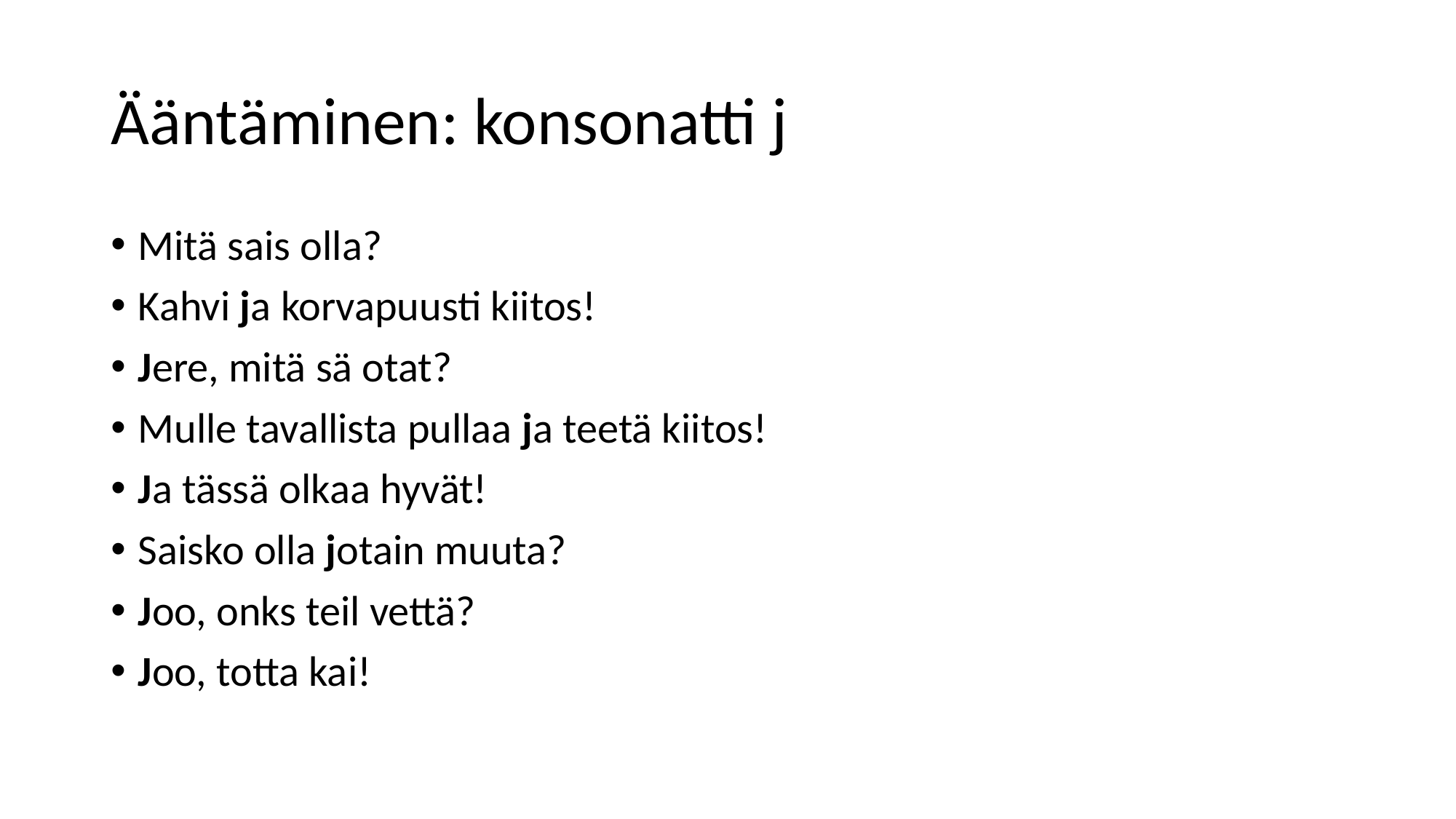

# Ääntäminen: konsonatti j
Mitä sais olla?
Kahvi ja korvapuusti kiitos!
Jere, mitä sä otat?
Mulle tavallista pullaa ja teetä kiitos!
Ja tässä olkaa hyvät!
Saisko olla jotain muuta?
Joo, onks teil vettä?
Joo, totta kai!